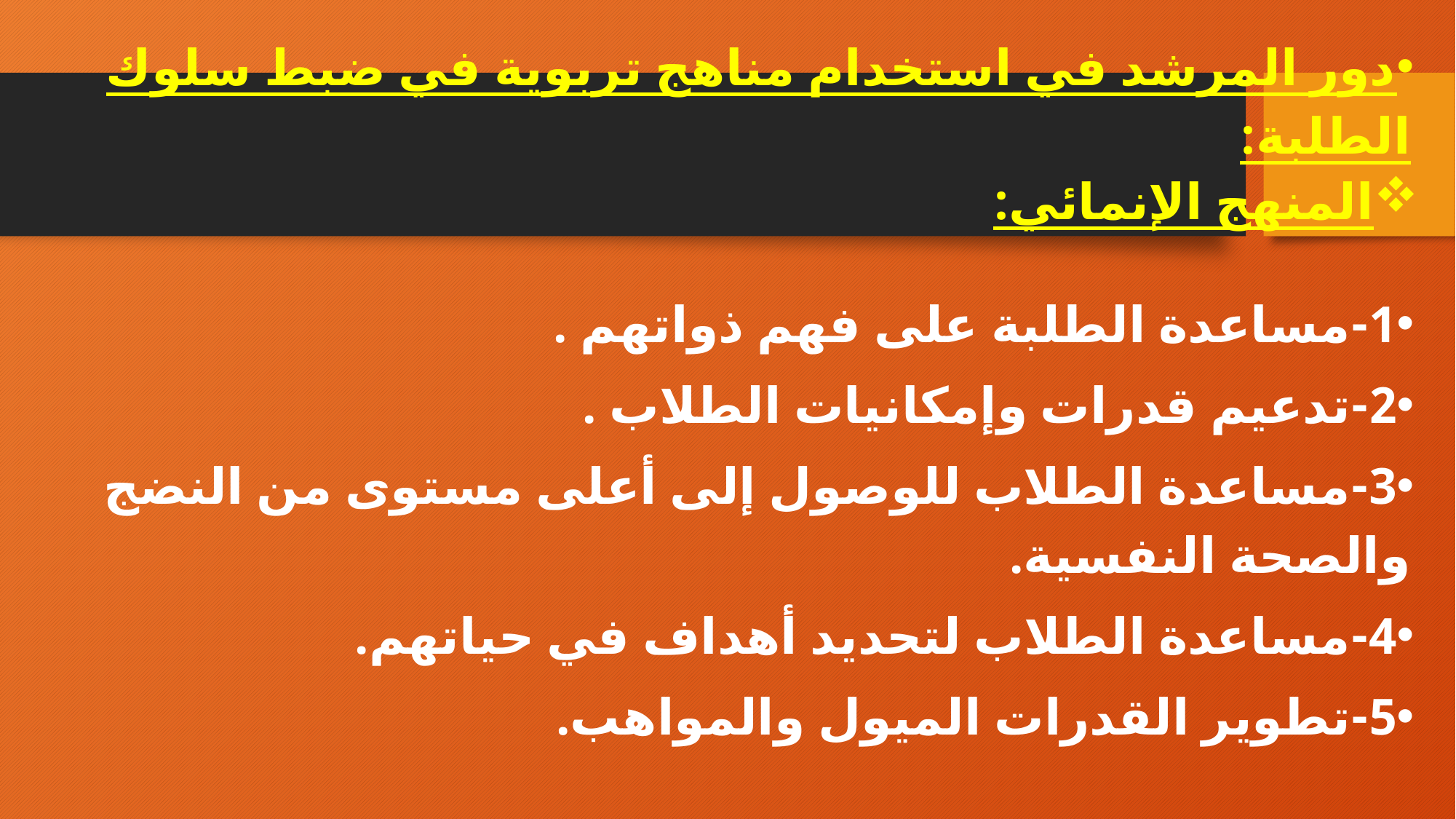

دور المرشد في استخدام مناهج تربوية في ضبط سلوك الطلبة:
المنهج الإنمائي:

1-مساعدة الطلبة على فهم ذواتهم .
2-تدعيم قدرات وإمكانيات الطلاب .
3-مساعدة الطلاب للوصول إلى أعلى مستوى من النضج والصحة النفسية.
4-مساعدة الطلاب لتحديد أهداف في حياتهم.
5-تطوير القدرات الميول والمواهب.